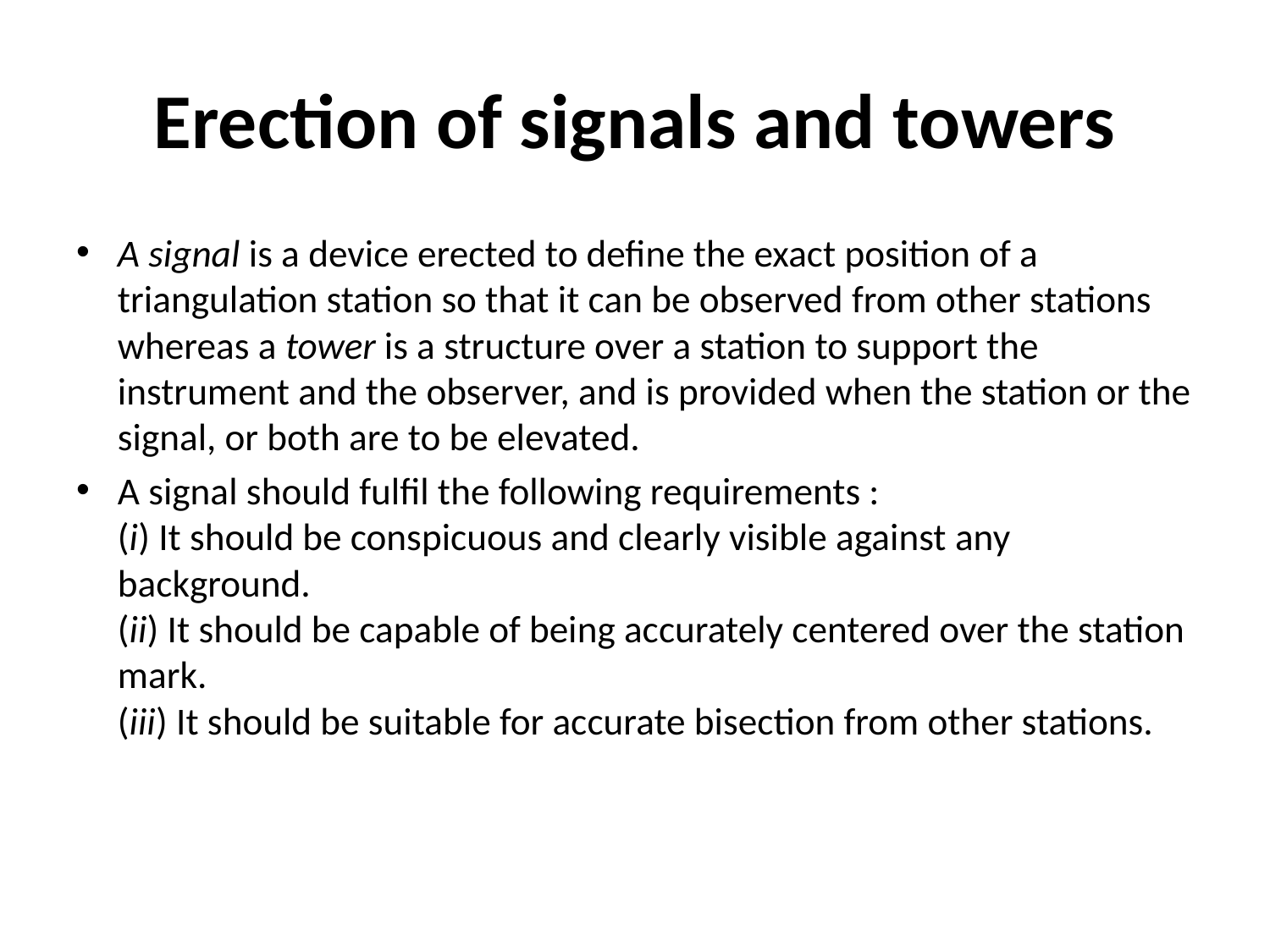

# Erection of signals and towers
A signal is a device erected to define the exact position of a triangulation station so that it can be observed from other stations whereas a tower is a structure over a station to support the instrument and the observer, and is provided when the station or the signal, or both are to be elevated.
A signal should fulfil the following requirements :
(i) It should be conspicuous and clearly visible against any background.
(ii) It should be capable of being accurately centered over the station mark.
(iii) It should be suitable for accurate bisection from other stations.